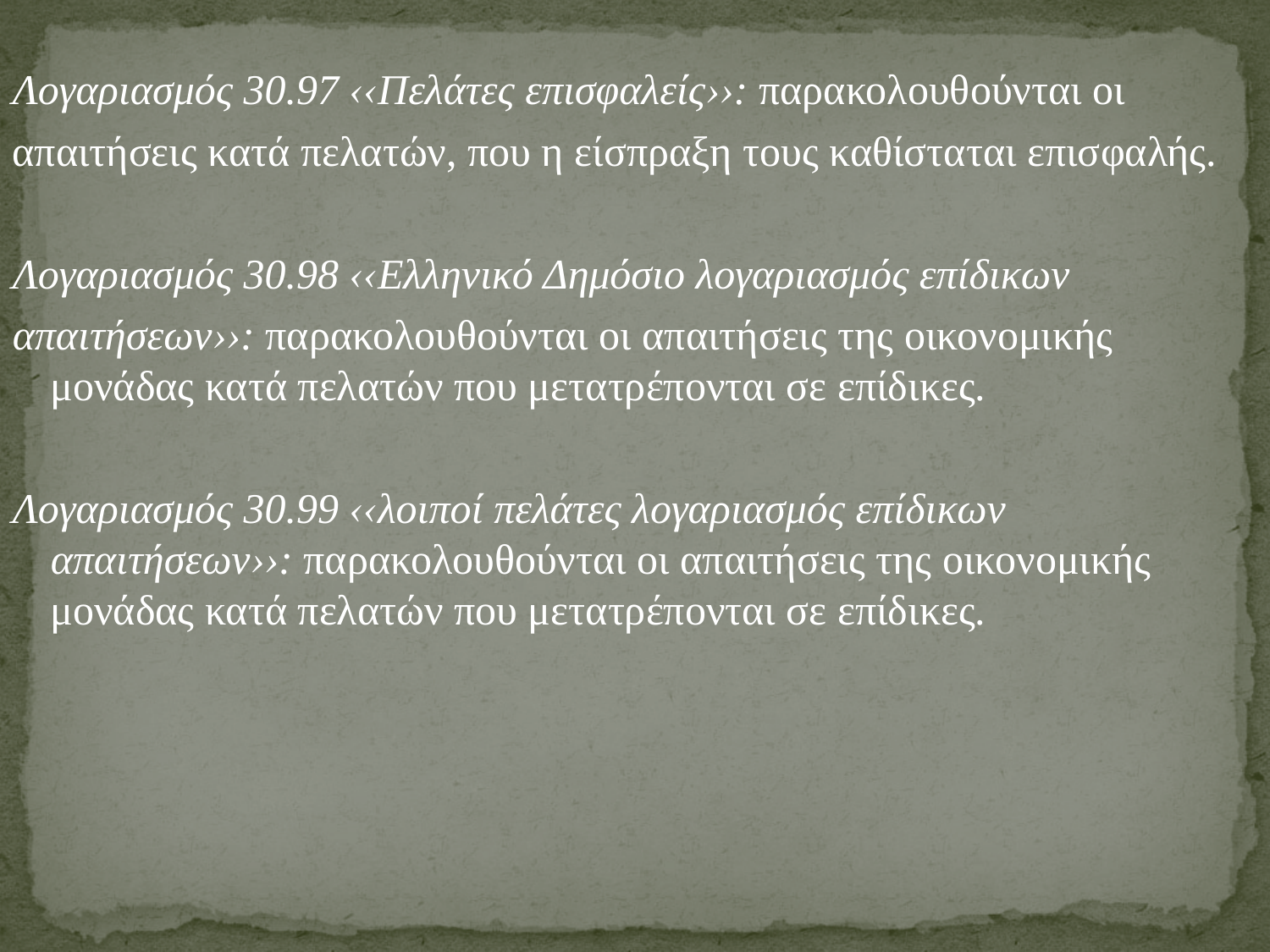

Λογαριασμός 30.97 ‹‹Πελάτες επισφαλείς››: παρακολουθούνται οι
απαιτήσεις κατά πελατών, που η είσπραξη τους καθίσταται επισφαλής.

Λογαριασμός 30.98 ‹‹Ελληνικό Δημόσιο λογαριασμός επίδικων
απαιτήσεων››: παρακολουθούνται οι απαιτήσεις της οικονομικής μονάδας κατά πελατών που μετατρέπονται σε επίδικες.

Λογαριασμός 30.99 ‹‹λοιποί πελάτες λογαριασμός επίδικων απαιτήσεων››: παρακολουθούνται οι απαιτήσεις της οικονομικής μονάδας κατά πελατών που μετατρέπονται σε επίδικες.